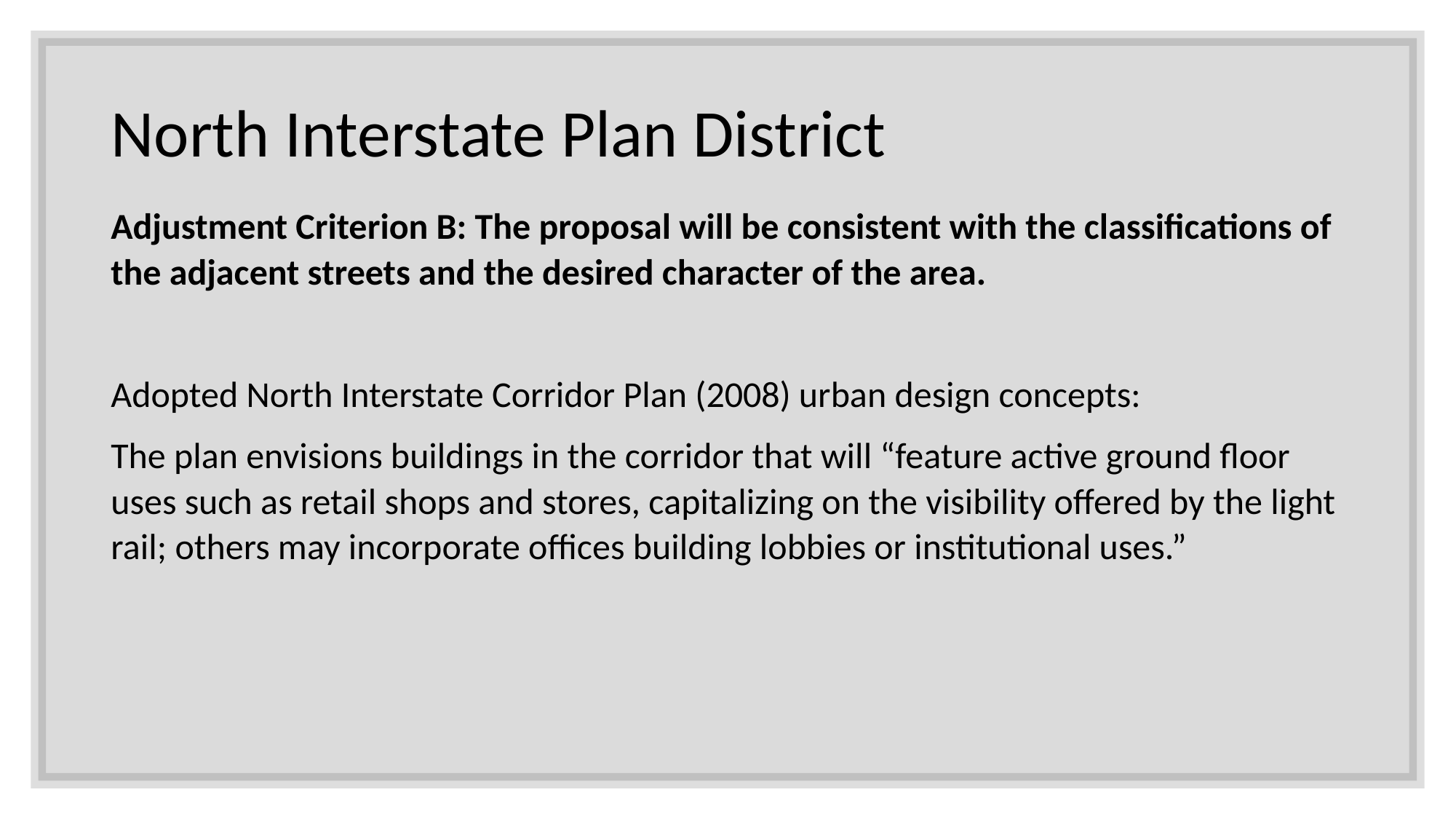

# North Interstate Plan District
Adjustment Criterion B: The proposal will be consistent with the classifications of the adjacent streets and the desired character of the area.

Adopted North Interstate Corridor Plan (2008) urban design concepts:
The plan envisions buildings in the corridor that will “feature active ground floor uses such as retail shops and stores, capitalizing on the visibility offered by the light rail; others may incorporate offices building lobbies or institutional uses.”